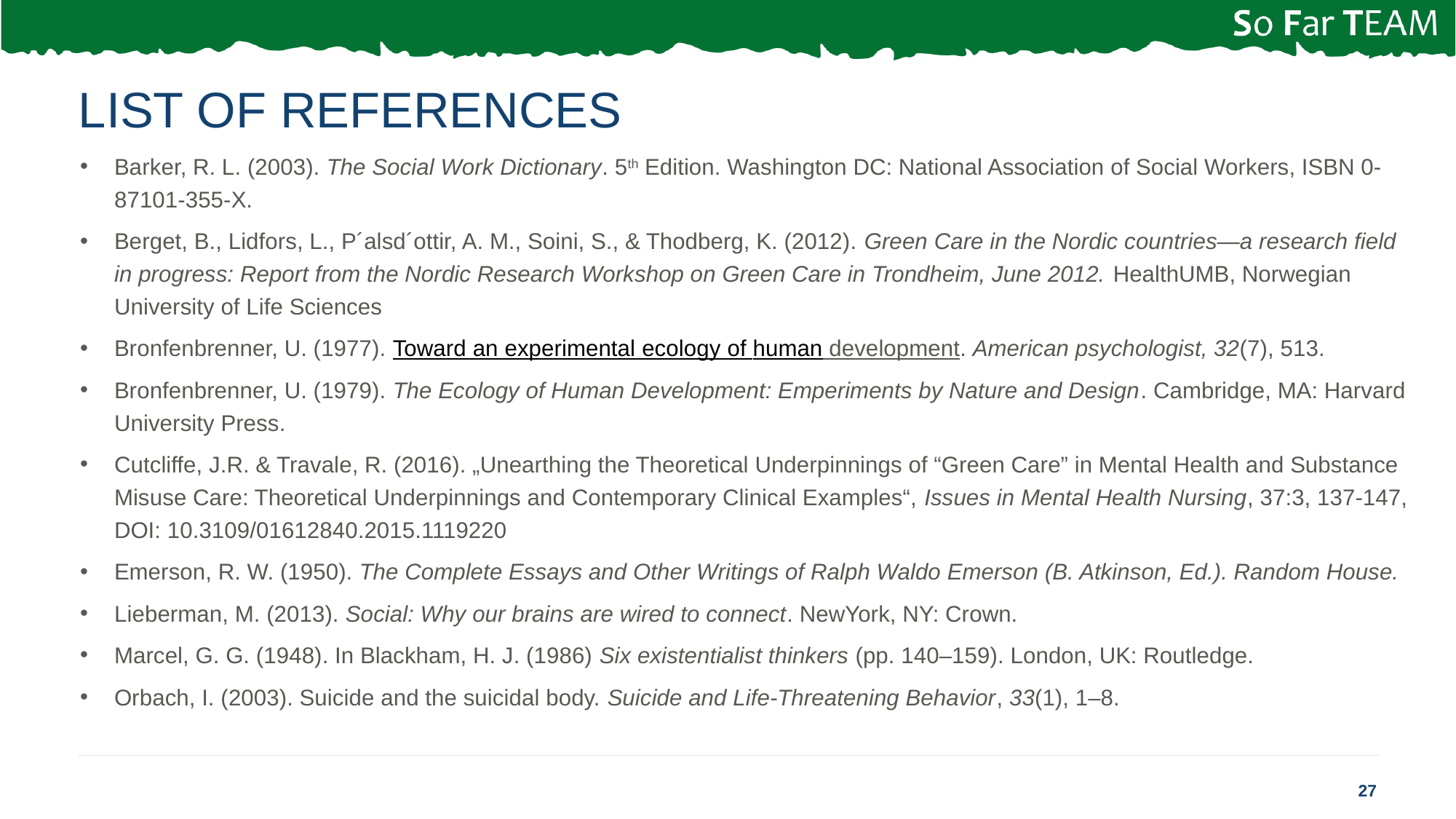

# LIST OF REFERENCES
Barker, R. L. (2003). The Social Work Dictionary. 5th Edition. Washington DC: National Association of Social Workers, ISBN 0-87101-355-X.
Berget, B., Lidfors, L., P´alsd´ottir, A. M., Soini, S., & Thodberg, K. (2012). Green Care in the Nordic countries—a research field in progress: Report from the Nordic Research Workshop on Green Care in Trondheim, June 2012. HealthUMB, Norwegian University of Life Sciences
Bronfenbrenner, U. (1977). Toward an experimental ecology of human development. American psychologist, 32(7), 513.
Bronfenbrenner, U. (1979). The Ecology of Human Development: Emperiments by Nature and Design. Cambridge, MA: Harvard University Press.
Cutcliffe, J.R. & Travale, R. (2016). „Unearthing the Theoretical Underpinnings of “Green Care” in Mental Health and Substance Misuse Care: Theoretical Underpinnings and Contemporary Clinical Examples“, Issues in Mental Health Nursing, 37:3, 137-147, DOI: 10.3109/01612840.2015.1119220
Emerson, R. W. (1950). The Complete Essays and Other Writings of Ralph Waldo Emerson (B. Atkinson, Ed.). Random House.
Lieberman, M. (2013). Social: Why our brains are wired to connect. NewYork, NY: Crown.
Marcel, G. G. (1948). In Blackham, H. J. (1986) Six existentialist thinkers (pp. 140–159). London, UK: Routledge.
Orbach, I. (2003). Suicide and the suicidal body. Suicide and Life-Threatening Behavior, 33(1), 1–8.
27